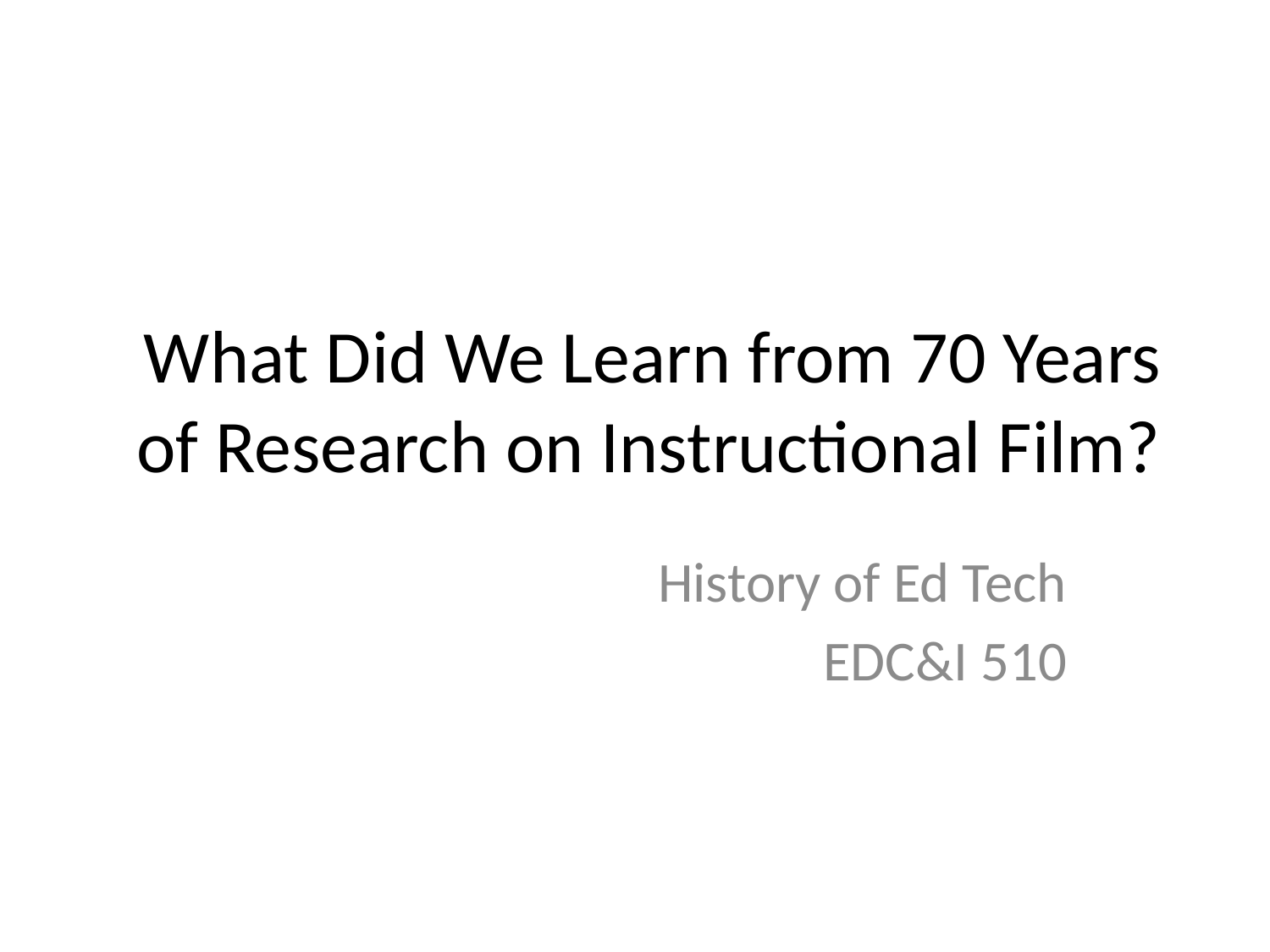

# What Did We Learn from 70 Years of Research on Instructional Film?
History of Ed Tech
EDC&I 510